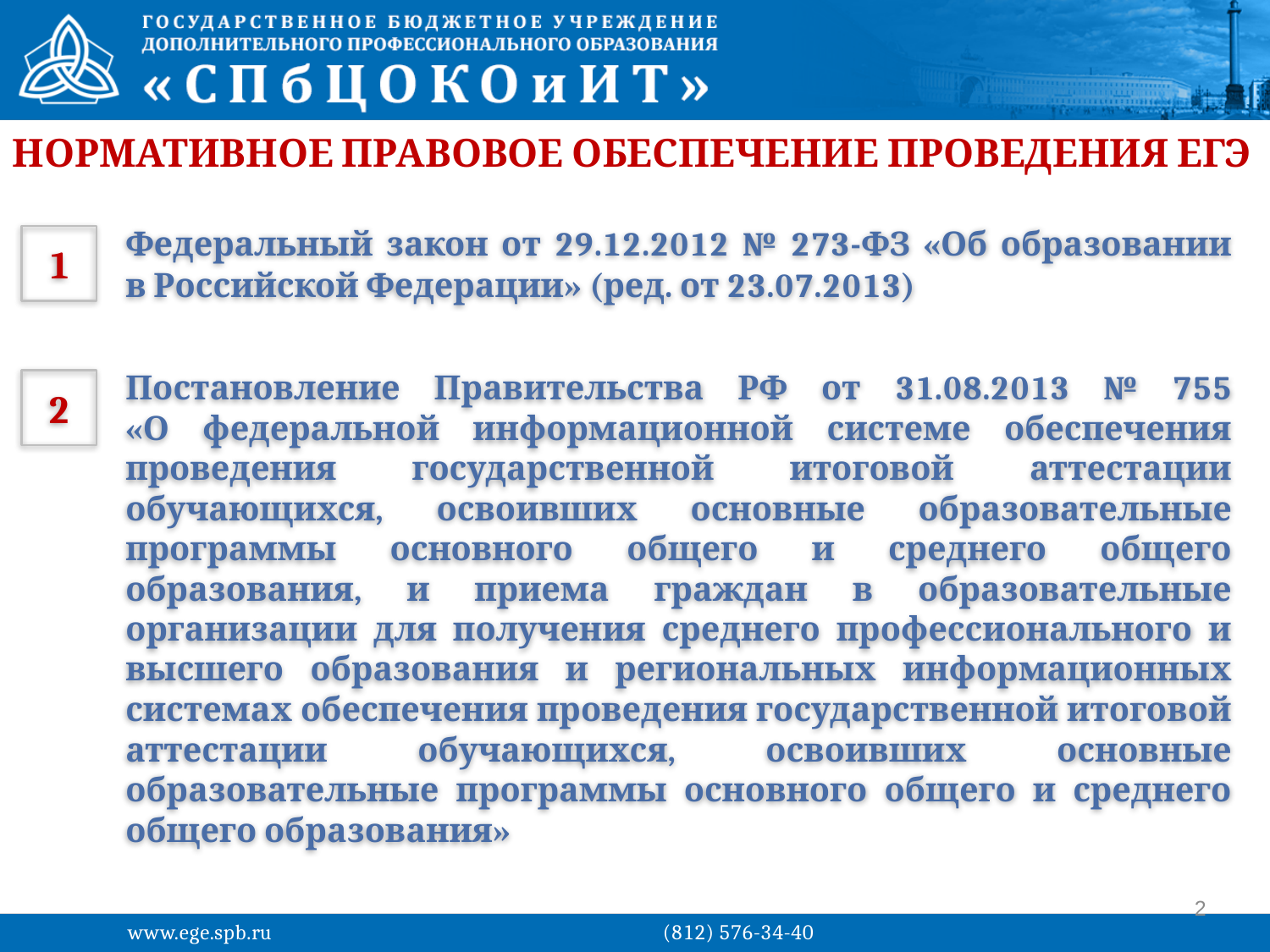

Нормативное правовое обеспечение проведения ЕГЭ
Федеральный закон от 29.12.2012 № 273-ФЗ «Об образовании
в Российской Федерации» (ред. от 23.07.2013)
1
Постановление Правительства РФ от 31.08.2013 № 755
«О федеральной информационной системе обеспечения проведения государственной итоговой аттестации обучающихся, освоивших основные образовательные программы основного общего и среднего общего образования, и приема граждан в образовательные организации для получения среднего профессионального и высшего образования и региональных информационных системах обеспечения проведения государственной итоговой аттестации обучающихся, освоивших основные образовательные программы основного общего и среднего общего образования»
2
2
www.ege.spb.ru			      (812) 576-34-40